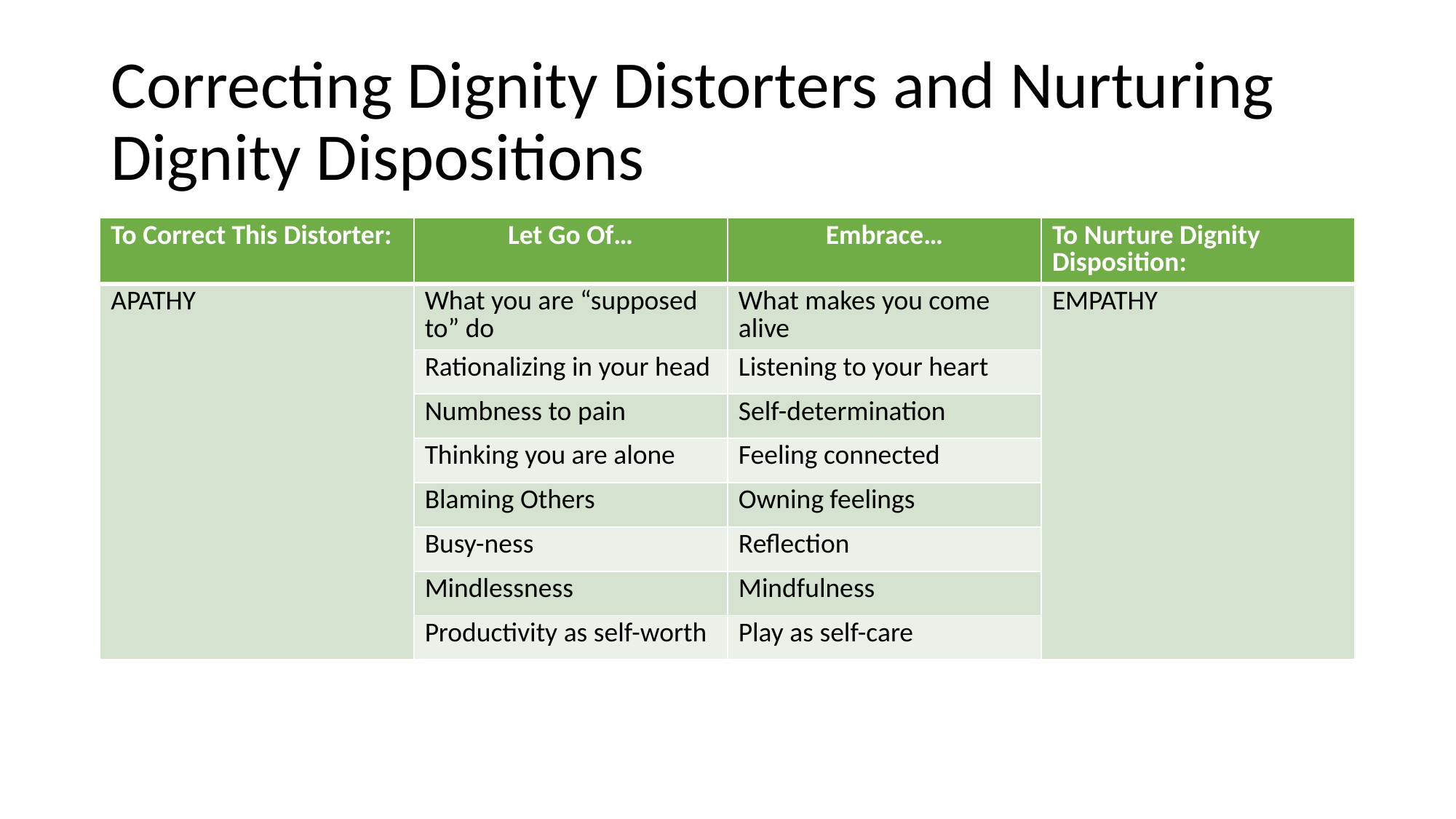

# Correcting Dignity Distorters and Nurturing Dignity Dispositions
| To Correct This Distorter: | Let Go Of… | Embrace… | To Nurture Dignity Disposition: |
| --- | --- | --- | --- |
| APATHY | What you are “supposed to” do | What makes you come alive | EMPATHY |
|  | Rationalizing in your head | Listening to your heart |  |
|  | Numbness to pain | Self-determination |  |
|  | Thinking you are alone | Feeling connected |  |
|  | Blaming Others | Owning feelings |  |
|  | Busy-ness | Reflection |  |
|  | Mindlessness | Mindfulness |  |
|  | Productivity as self-worth | Play as self-care |  |